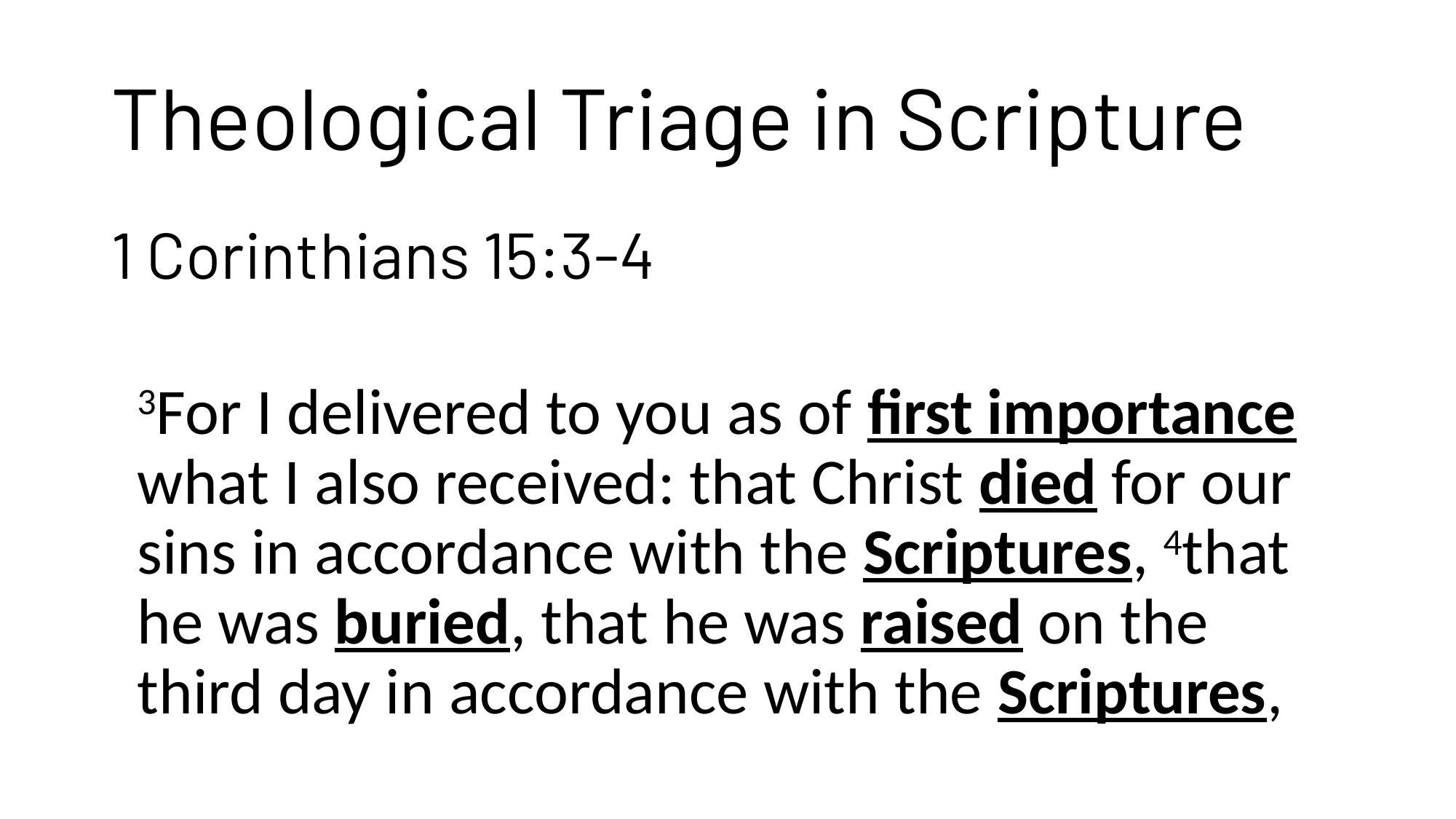

# Theological Triage in Scripture
1 Corinthians 15:3-4

3For I delivered to you as of first importance what I also received: that Christ died for our sins in accordance with the Scriptures, 4that he was buried, that he was raised on the third day in accordance with the Scriptures,